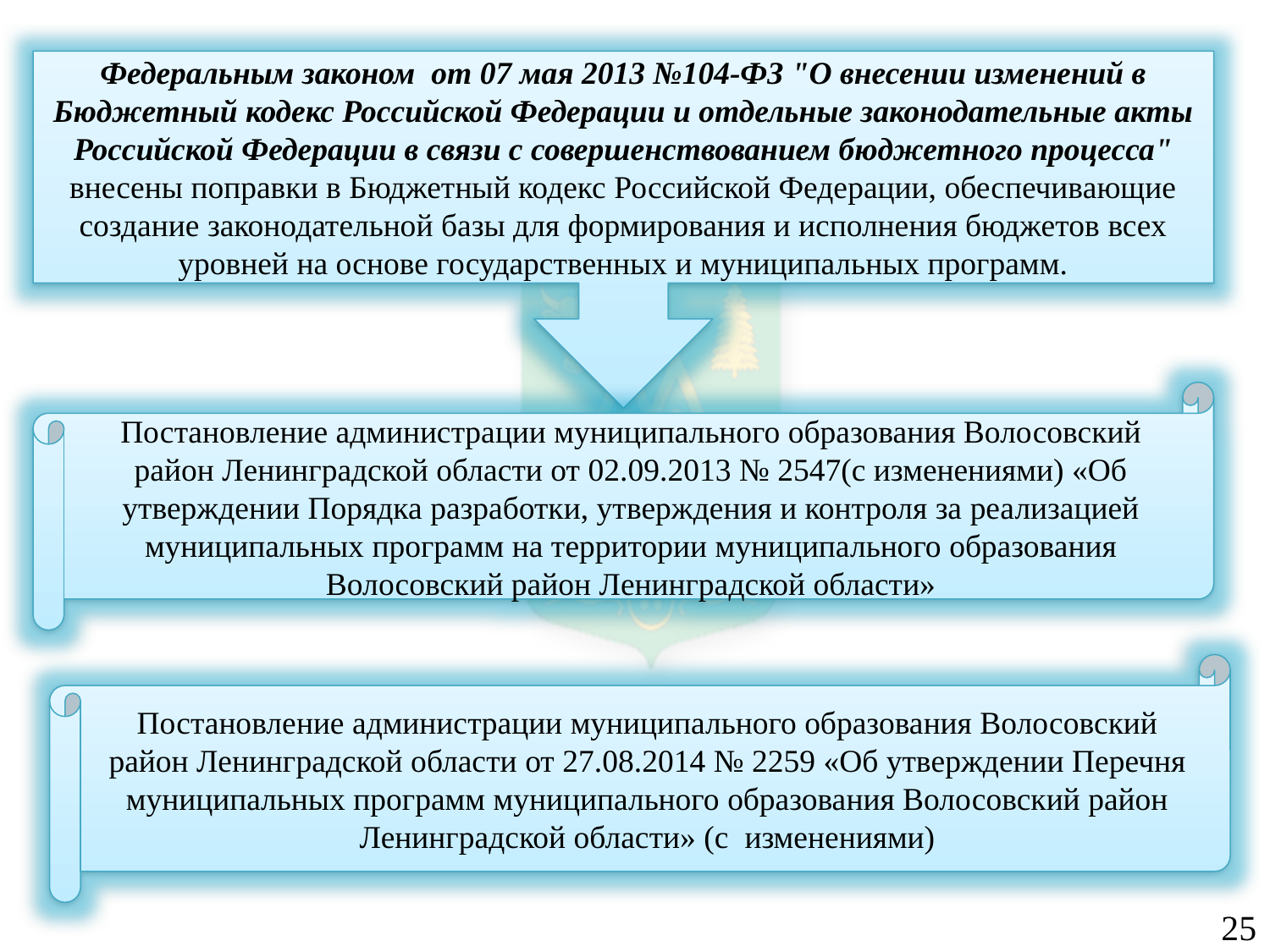

Федеральным законом  от 07 мая 2013 №104-ФЗ "О внесении изменений в Бюджетный кодекс Российской Федерации и отдельные законодательные акты Российской Федерации в связи с совершенствованием бюджетного процесса" внесены поправки в Бюджетный кодекс Российской Федерации, обеспечивающие создание законодательной базы для формирования и исполнения бюджетов всех уровней на основе государственных и муниципальных программ.

Постановление администрации муниципального образования Волосовский район Ленинградской области от 02.09.2013 № 2547(с изменениями) «Об утверждении Порядка разработки, утверждения и контроля за реализацией муниципальных программ на территории муниципального образования Волосовский район Ленинградской области»
Постановление администрации муниципального образования Волосовский район Ленинградской области от 27.08.2014 № 2259 «Об утверждении Перечня муниципальных программ муниципального образования Волосовский район Ленинградской области» (с  изменениями)
25